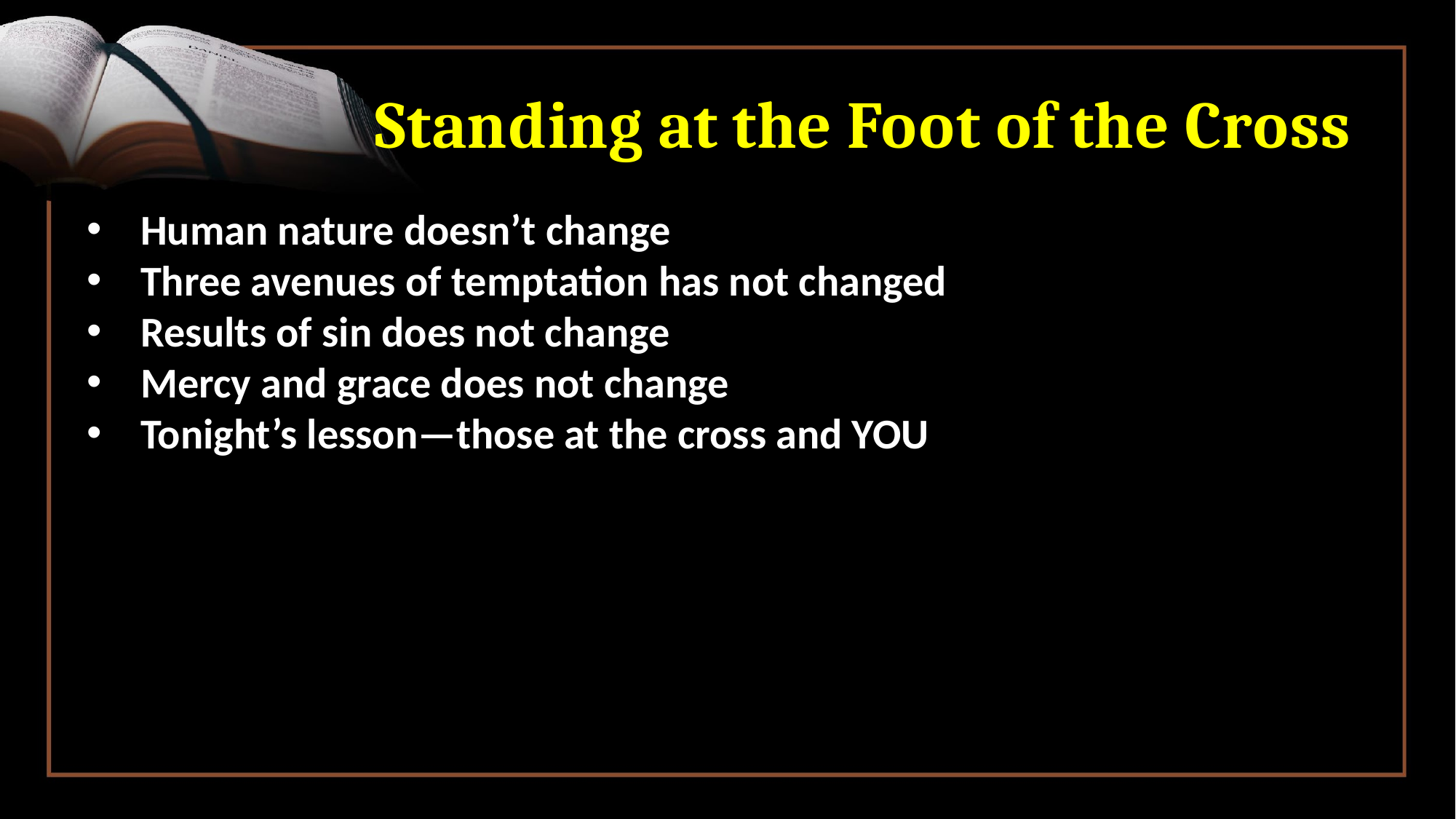

# Standing at the Foot of the Cross
  Human nature doesn’t change
  Three avenues of temptation has not changed
  Results of sin does not change
  Mercy and grace does not change
  Tonight’s lesson—those at the cross and YOU